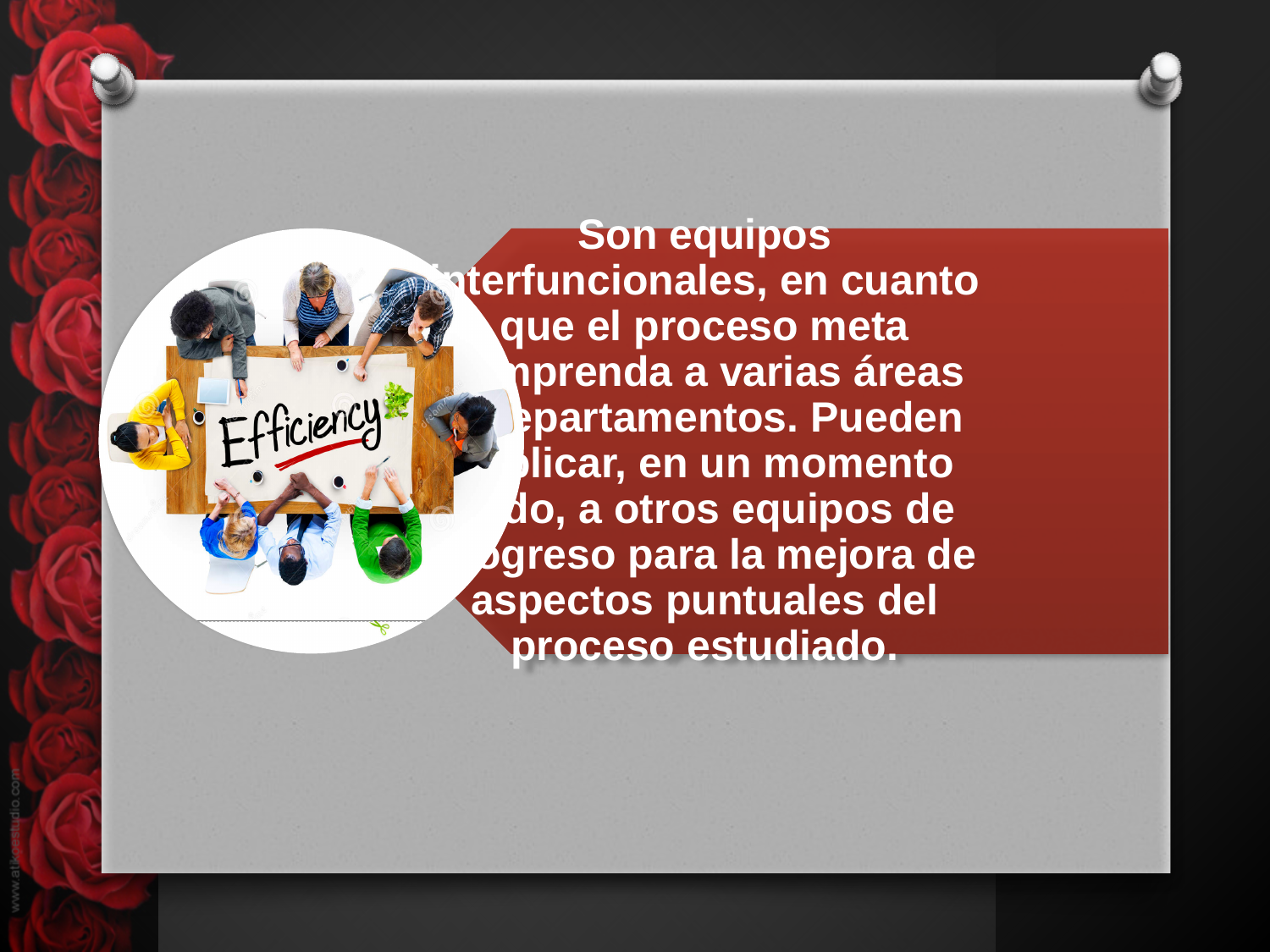

Son equipos interfuncionales, en cuanto que el proceso meta comprenda a varias áreas o departamentos. Pueden implicar, en un momento dado, a otros equipos de progreso para la mejora de aspectos puntuales del proceso estudiado.